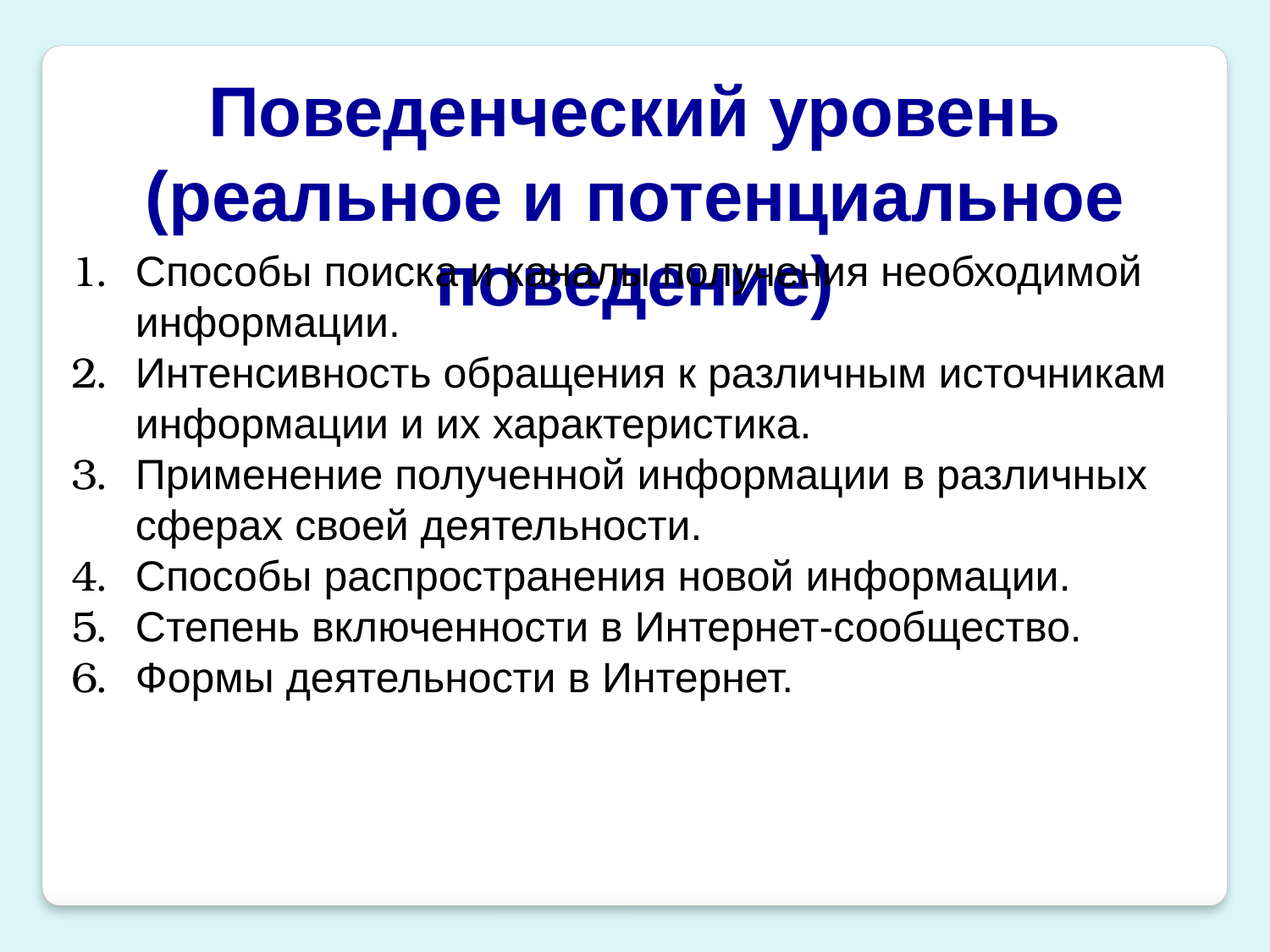

Поведенческий уровень
(реальное и потенциальное поведение)
Способы поиска и каналы получения необходимой информации.
Интенсивность обращения к различным источникам информации и их характеристика.
Применение полученной информации в различных сферах своей деятельности.
Способы распространения новой информации.
Степень включенности в Интернет-сообщество.
Формы деятельности в Интернет.